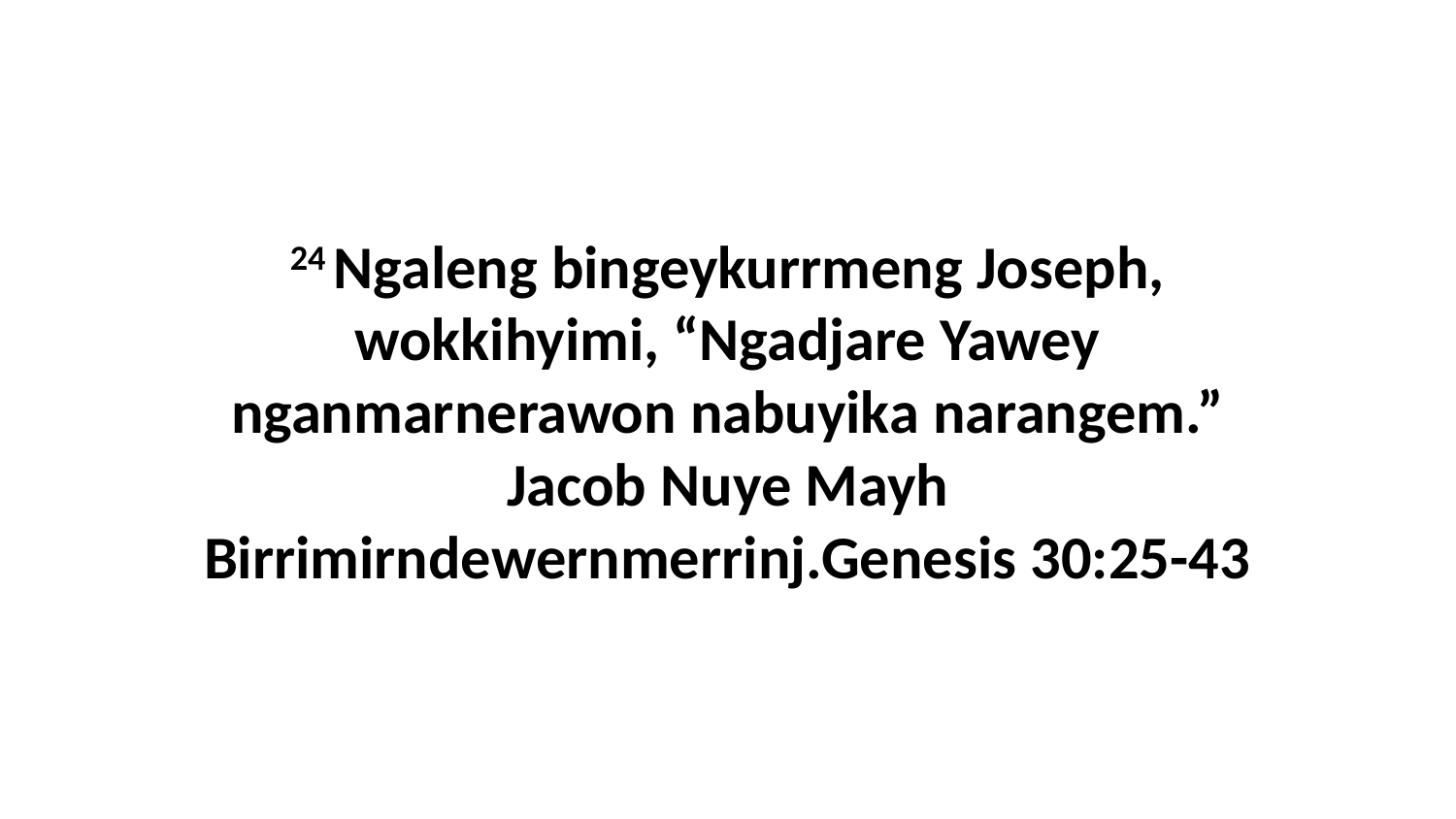

24 Ngaleng bingeykurrmeng Joseph, wokkihyimi, “Ngadjare Yawey nganmarnerawon nabuyika narangem.” Jacob Nuye Mayh Birrimirndewernmerrinj.Genesis 30:25-43